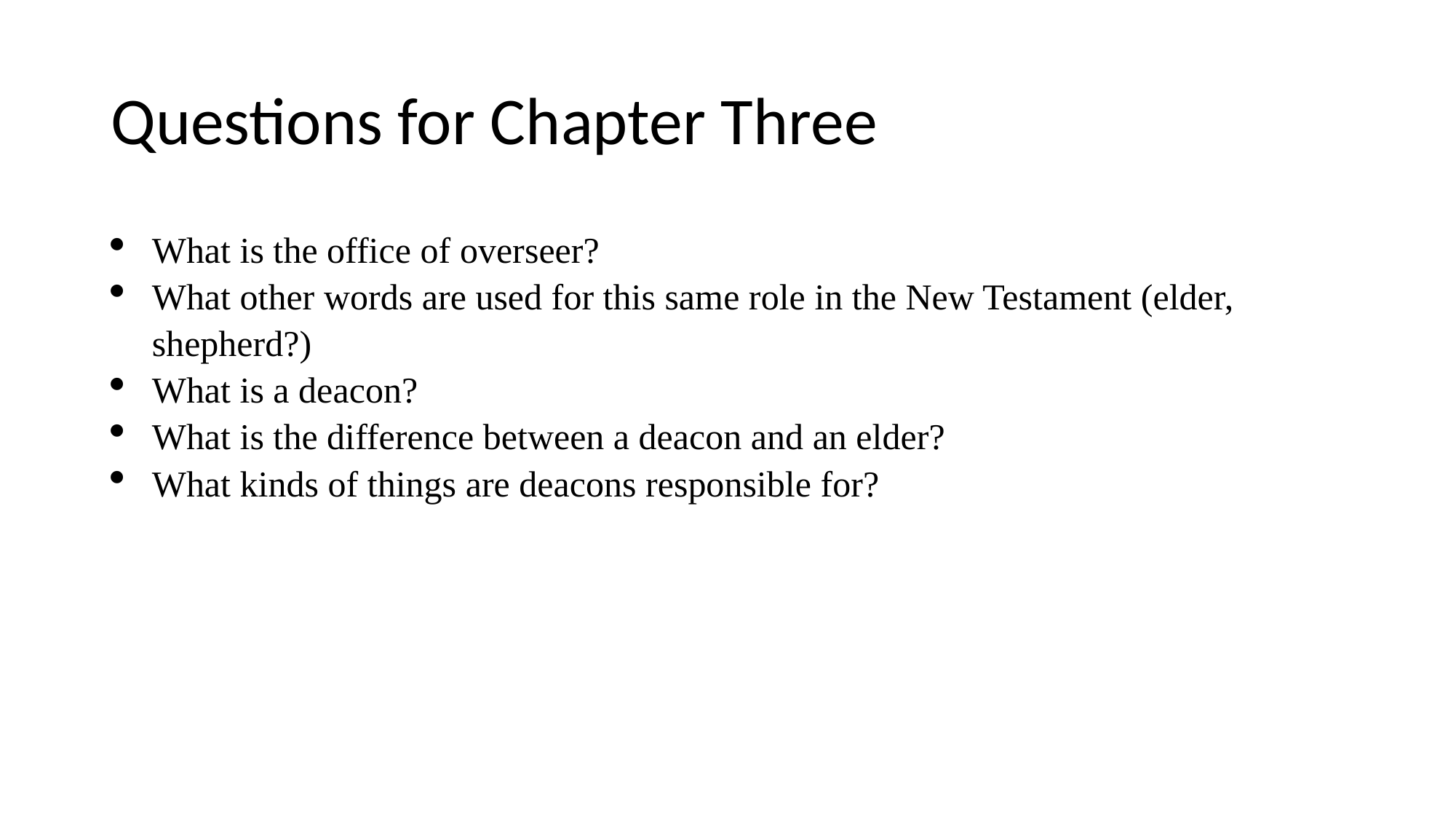

# Questions for Chapter Three
What is the office of overseer?
What other words are used for this same role in the New Testament (elder, shepherd?)
What is a deacon?
What is the difference between a deacon and an elder?
What kinds of things are deacons responsible for?